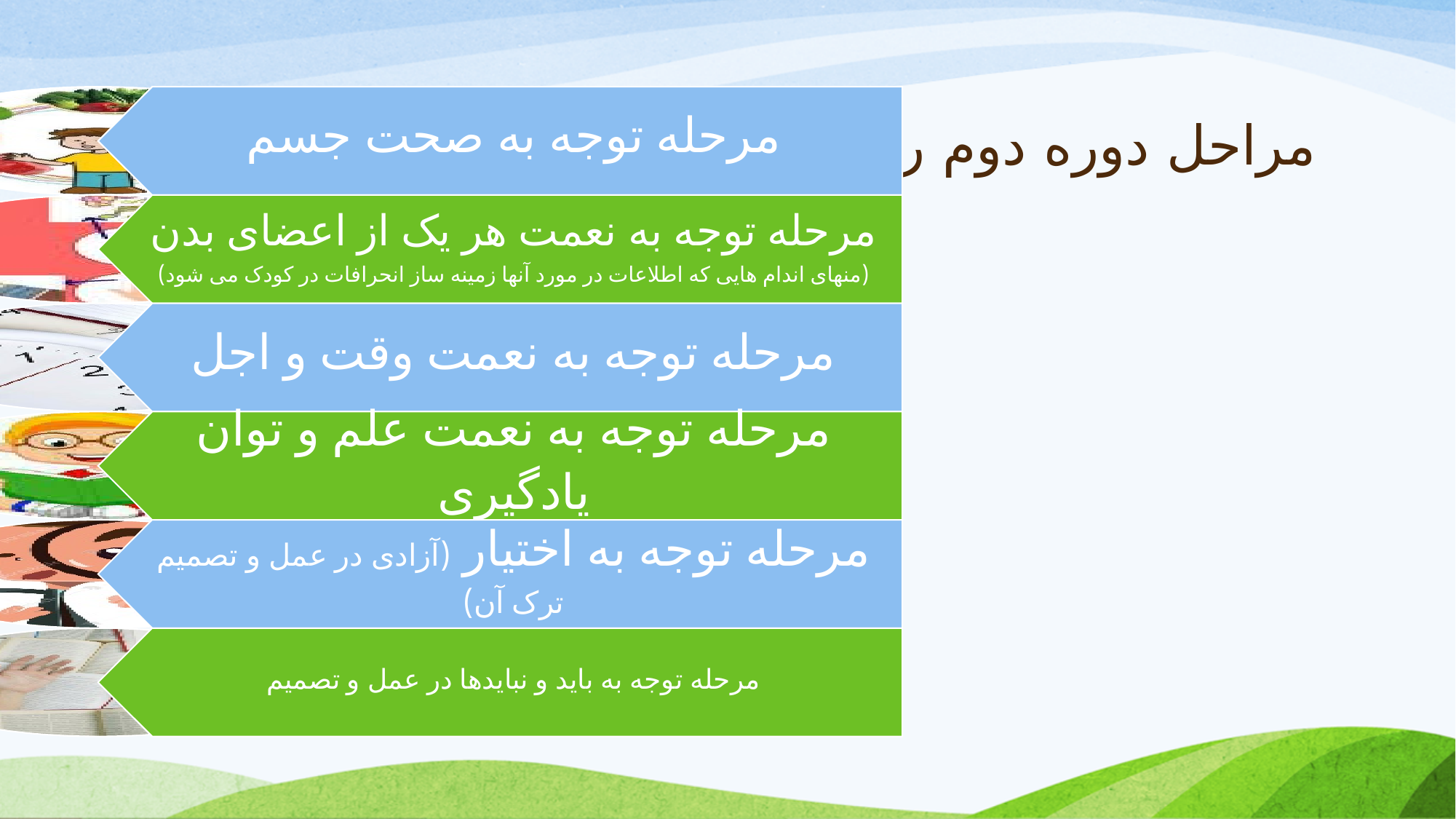

# مراحل دوره دوم رشد:
مرحله توجه به صحت جسم
مرحله توجه به نعمت وقت و اجل
مرحله توجه به نعمت علم و توان یادگیری
مرحله توجه به اختیار (آزادی در عمل و تصمیم ترک آن)
مرحله توجه به باید و نبایدها در عمل و تصمیم